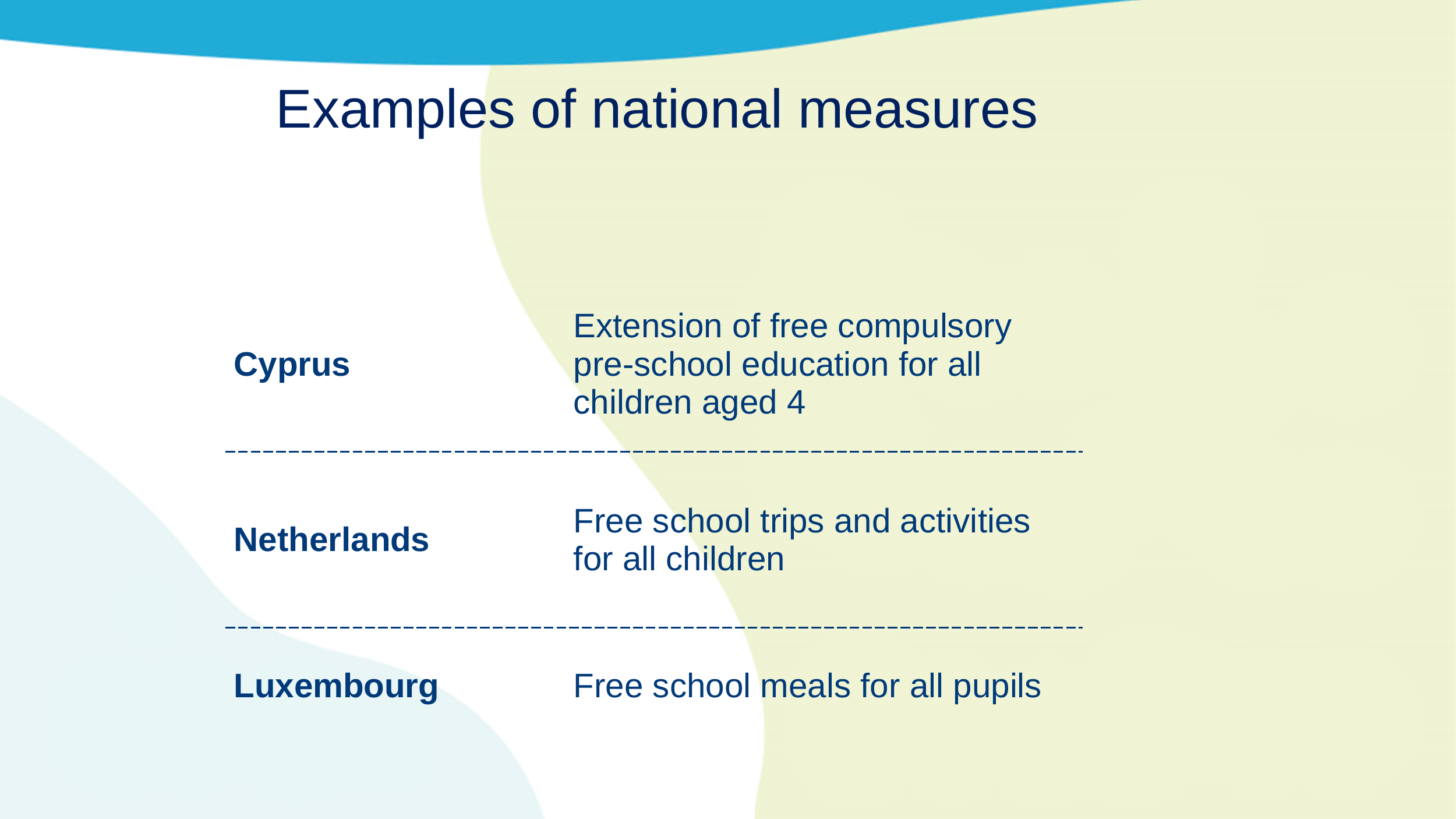

Examples of national measures

| Cyprus | Extension of free compulsory pre-school education for all children aged 4 |
| --- | --- |
| Netherlands | Free school trips and activities for all children |
| Luxembourg | Free school meals for all pupils |